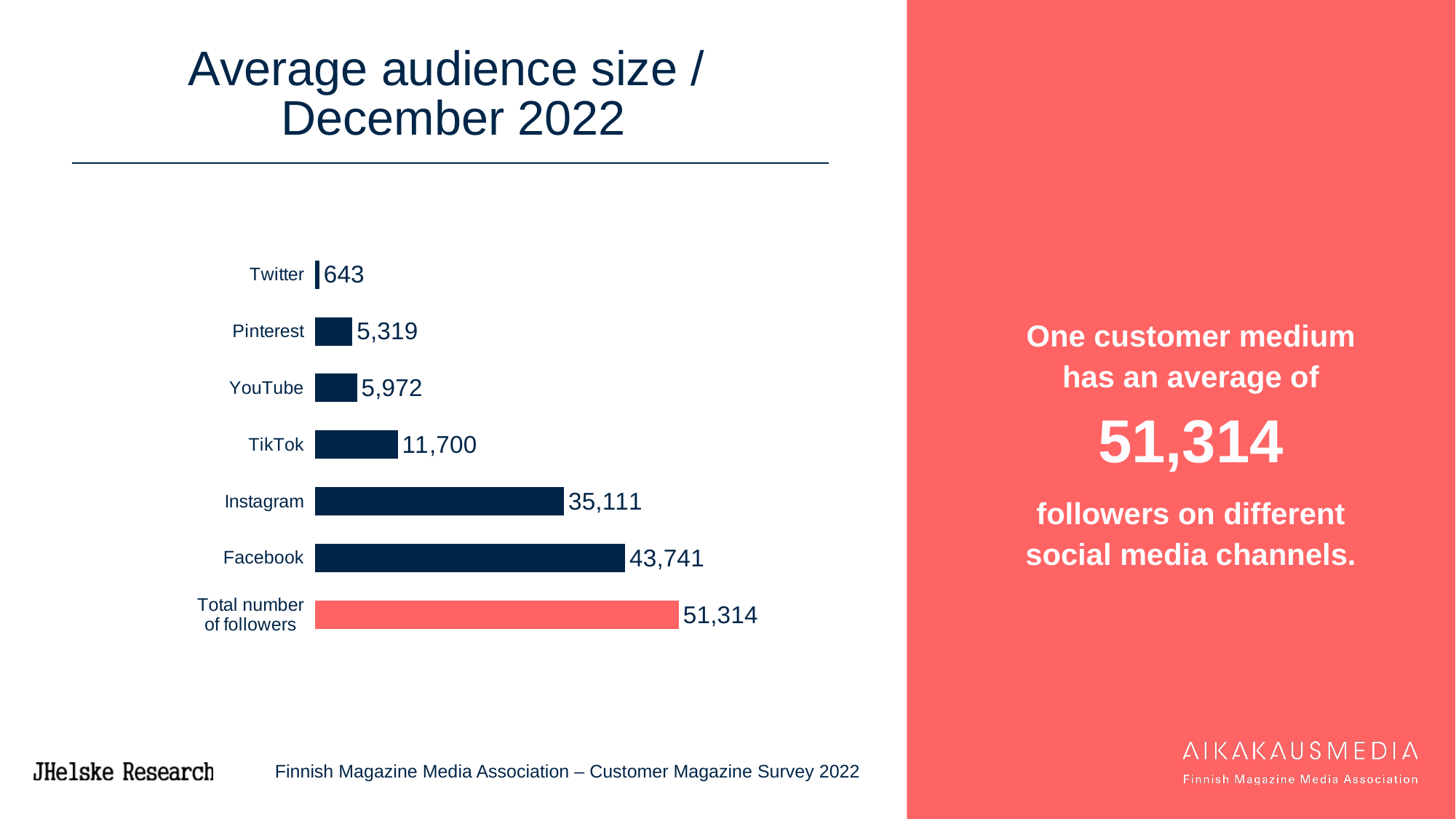

# Average audience size / December 2022
One customer medium has an average of
51,314
followers on different social media channels.

### Chart

| Category | 43 741 |
|---|---|
| Total number
of followers | 51314.0 |
| Facebook | 43740.666666666664 |
| Instagram | 35110.5 |
| TikTok | 11700.0 |
| YouTube | 5971.666666666667 |
| Pinterest | 5319.0 |
| Twitter | 643.0 |